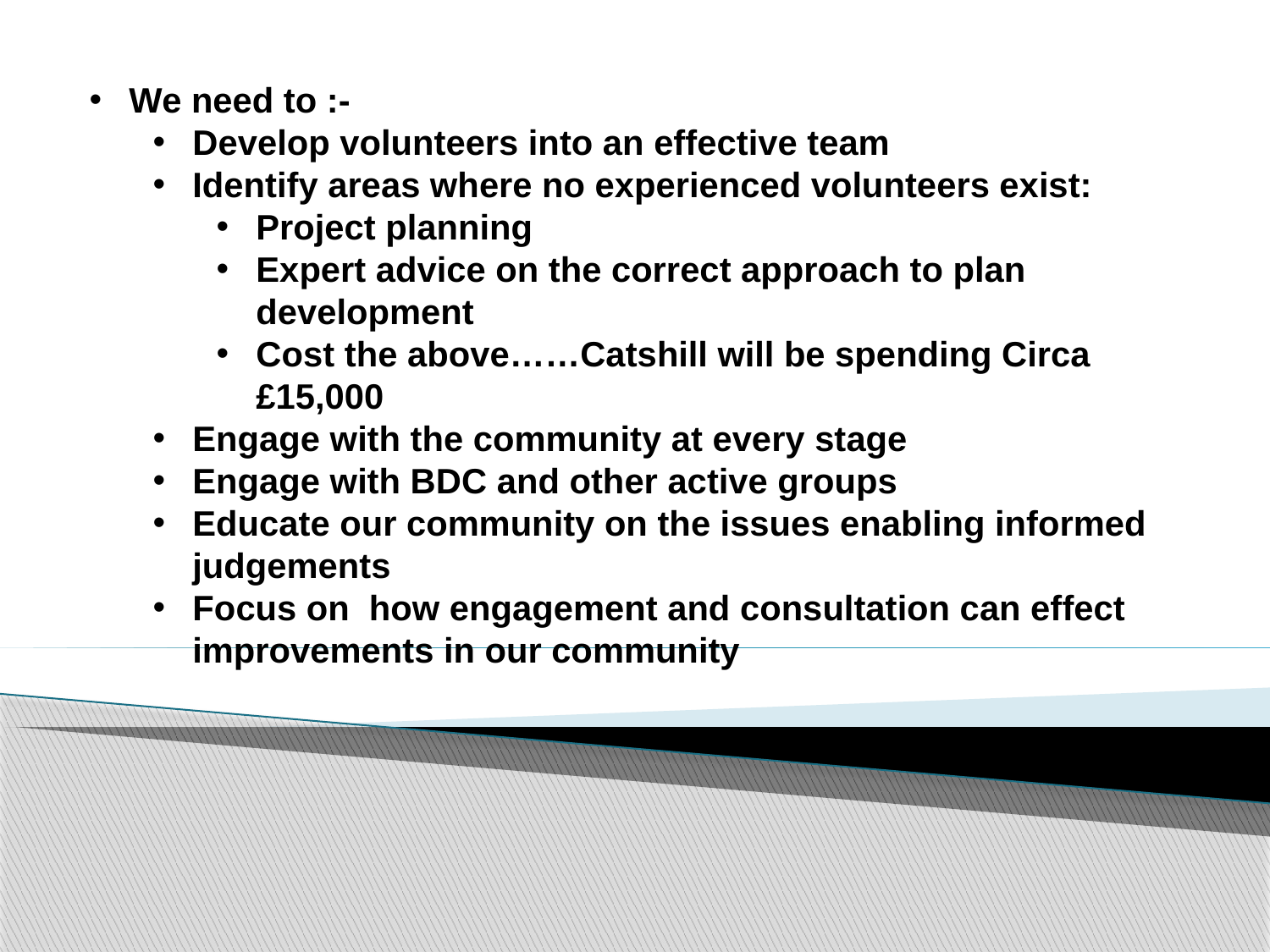

We need to :-
Develop volunteers into an effective team
Identify areas where no experienced volunteers exist:
Project planning
Expert advice on the correct approach to plan development
Cost the above……Catshill will be spending Circa  £15,000
Engage with the community at every stage
Engage with BDC and other active groups
Educate our community on the issues enabling informed judgements
Focus on  how engagement and consultation can effect improvements in our community